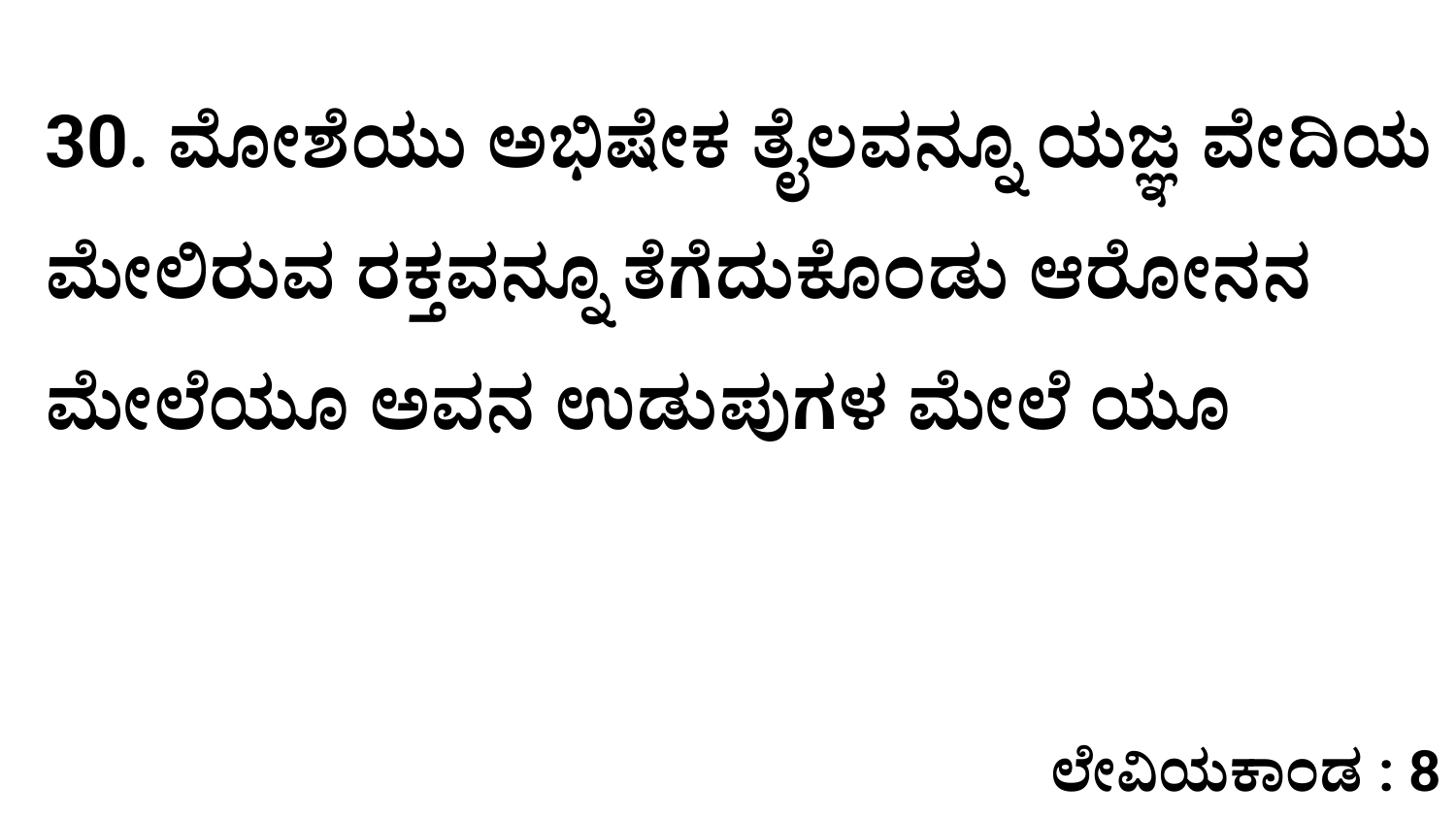

30. ಮೋಶೆಯು ಅಭಿಷೇಕ ತೈಲವನ್ನೂ ಯಜ್ಞ ವೇದಿಯ ಮೇಲಿರುವ ರಕ್ತವನ್ನೂ ತೆಗೆದುಕೊಂಡು ಆರೋನನ ಮೇಲೆಯೂ ಅವನ ಉಡುಪುಗಳ ಮೇಲೆ ಯೂ
ಲೇವಿಯಕಾಂಡ : 8